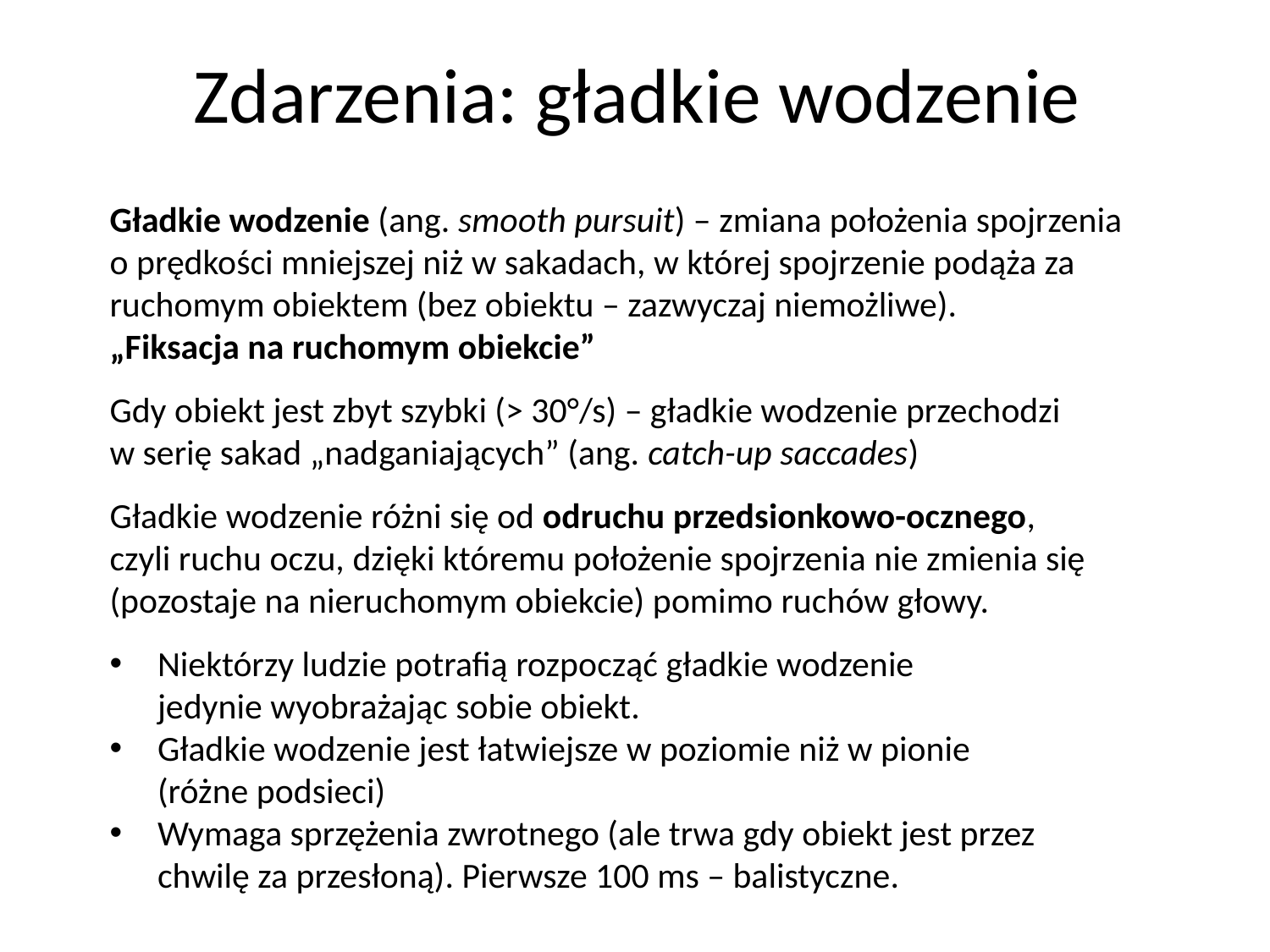

Zdarzenia: gładkie wodzenie
Gładkie wodzenie (ang. smooth pursuit) – zmiana położenia spojrzenia
o prędkości mniejszej niż w sakadach, w której spojrzenie podąża za
ruchomym obiektem (bez obiektu – zazwyczaj niemożliwe).
„Fiksacja na ruchomym obiekcie”

Gdy obiekt jest zbyt szybki (> 30°/s) – gładkie wodzenie przechodzi
w serię sakad „nadganiających” (ang. catch-up saccades)

Gładkie wodzenie różni się od odruchu przedsionkowo-ocznego,
czyli ruchu oczu, dzięki któremu położenie spojrzenia nie zmienia się
(pozostaje na nieruchomym obiekcie) pomimo ruchów głowy.

Niektórzy ludzie potrafią rozpocząć gładkie wodzenie
jedynie wyobrażając sobie obiekt.
Gładkie wodzenie jest łatwiejsze w poziomie niż w pionie
(różne podsieci)
Wymaga sprzężenia zwrotnego (ale trwa gdy obiekt jest przez
chwilę za przesłoną). Pierwsze 100 ms – balistyczne.